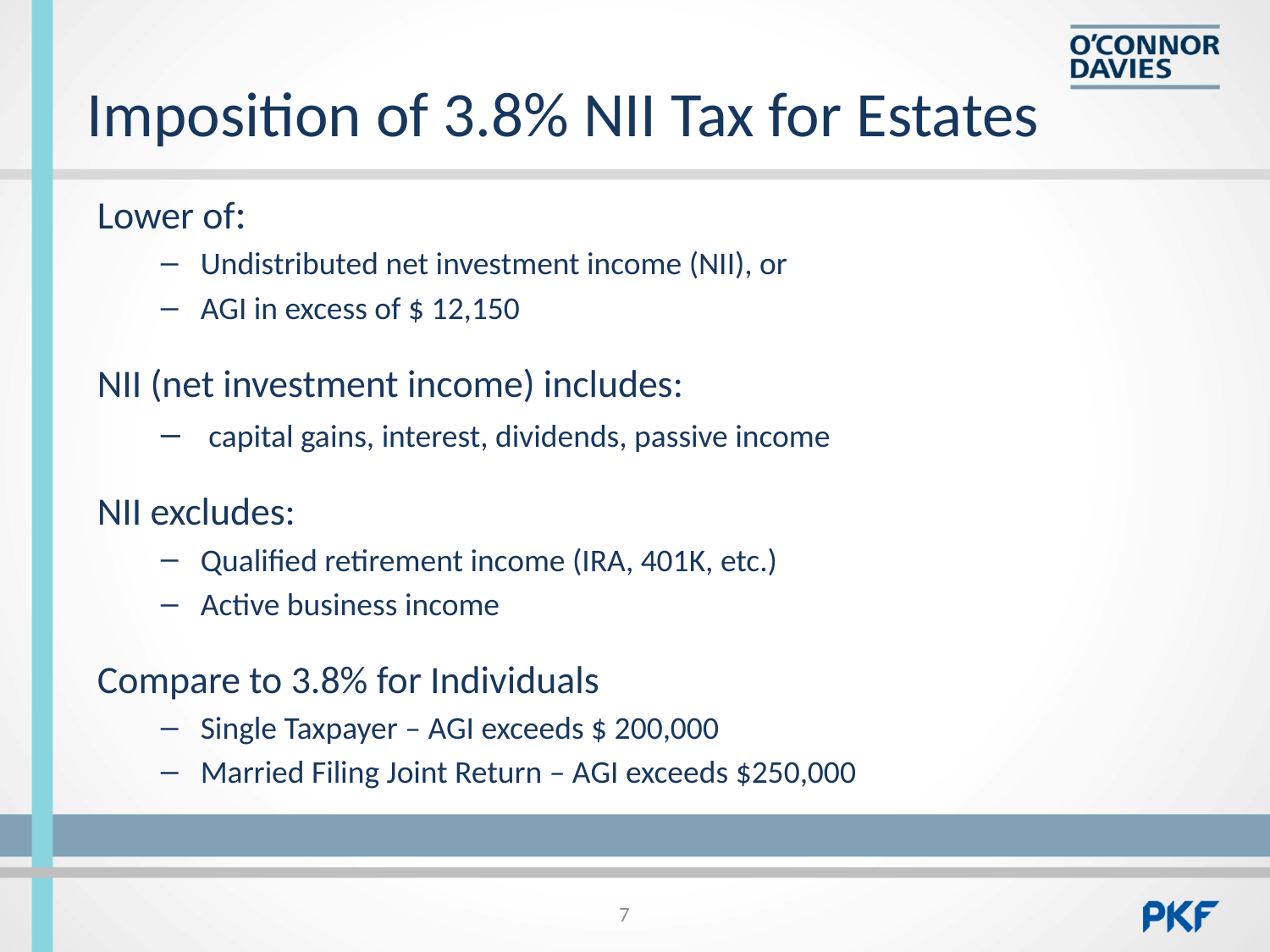

# Imposition of 3.8% NII Tax for Estates
Lower of:
Undistributed net investment income (NII), or
AGI in excess of $ 12,150

NII (net investment income) includes:
 capital gains, interest, dividends, passive income

NII excludes:
Qualified retirement income (IRA, 401K, etc.)
Active business income

Compare to 3.8% for Individuals
Single Taxpayer – AGI exceeds $ 200,000
Married Filing Joint Return – AGI exceeds $250,000

7